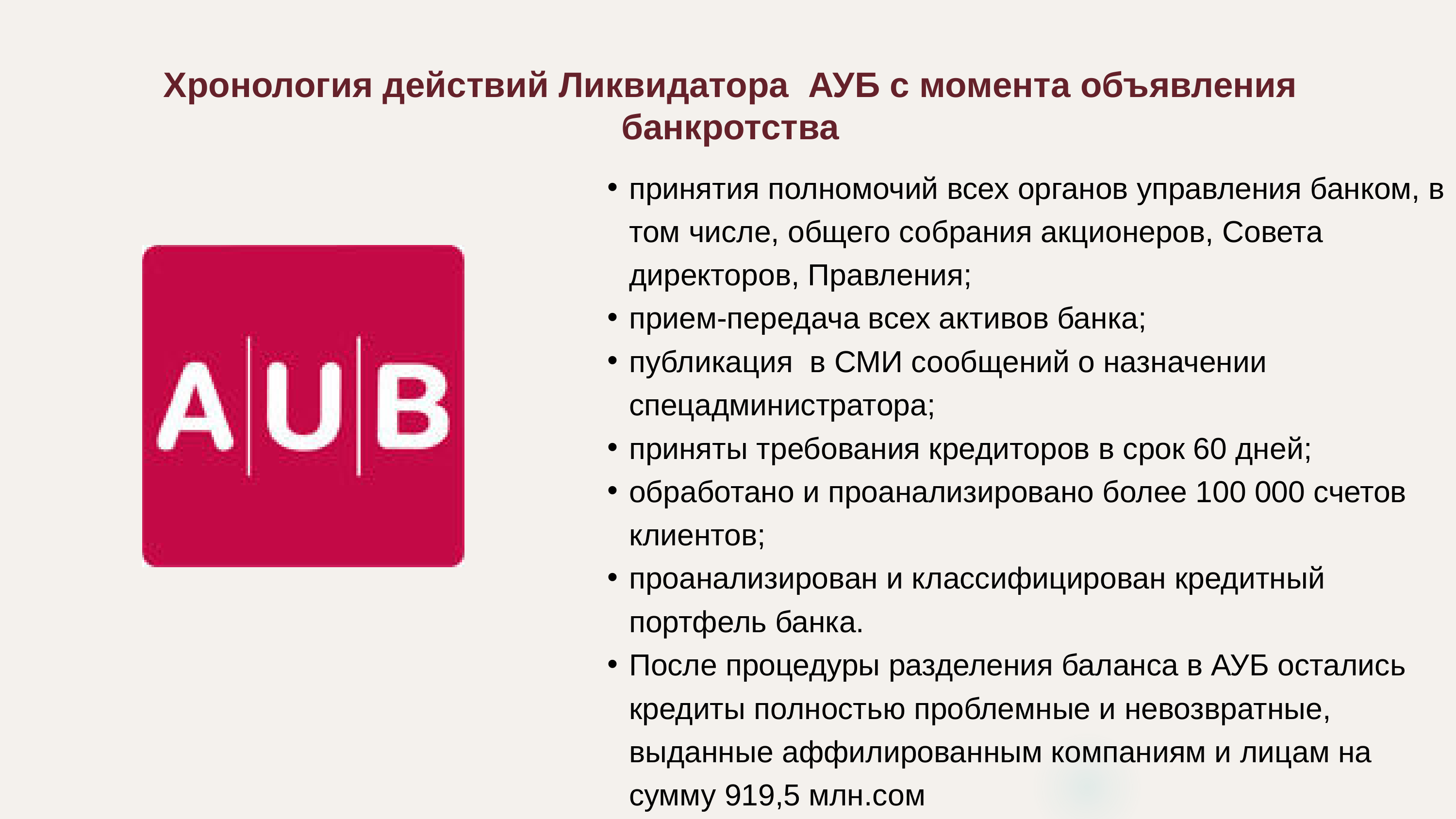

Хронология действий Ликвидатора  АУБ с момента объявления банкротства

принятия полномочий всех органов управления банком, в том числе, общего собрания акционеров, Совета директоров, Правления;
прием-передача всех активов банка;
публикация  в СМИ сообщений о назначении спецадминистратора;
приняты требования кредиторов в срок 60 дней;
обработано и проанализировано более 100 000 счетов клиентов;
проанализирован и классифицирован кредитный портфель банка.
После процедуры разделения баланса в АУБ остались кредиты полностью проблемные и невозвратные, выданные аффилированным компаниям и лицам на сумму 919,5 млн.сом